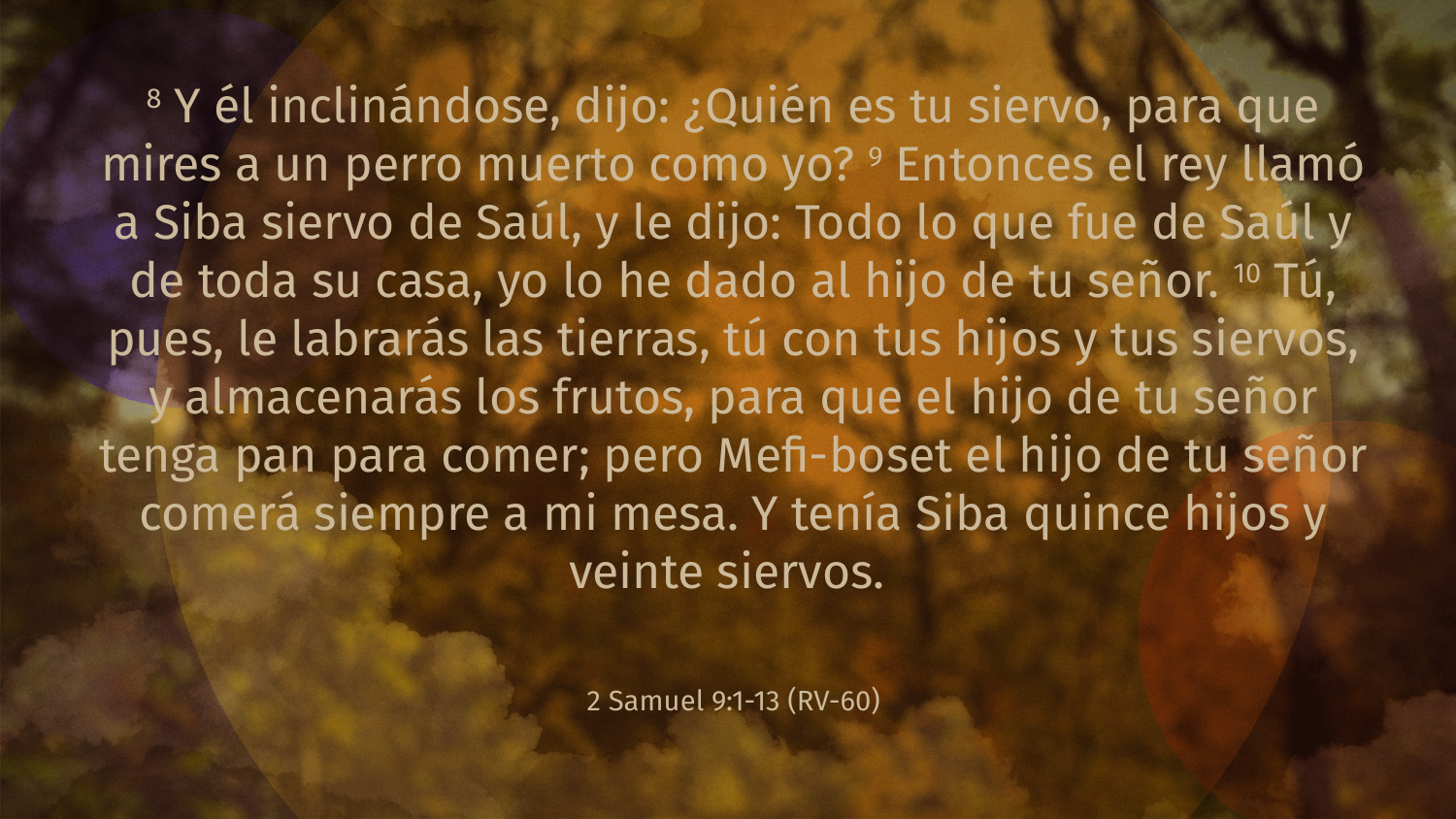

8 Y él inclinándose, dijo: ¿Quién es tu siervo, para que mires a un perro muerto como yo? 9 Entonces el rey llamó a Siba siervo de Saúl, y le dijo: Todo lo que fue de Saúl y de toda su casa, yo lo he dado al hijo de tu señor. 10 Tú, pues, le labrarás las tierras, tú con tus hijos y tus siervos, y almacenarás los frutos, para que el hijo de tu señor tenga pan para comer; pero Mefi-boset el hijo de tu señor comerá siempre a mi mesa. Y tenía Siba quince hijos y veinte siervos.
2 Samuel 9:1-13 (RV-60)